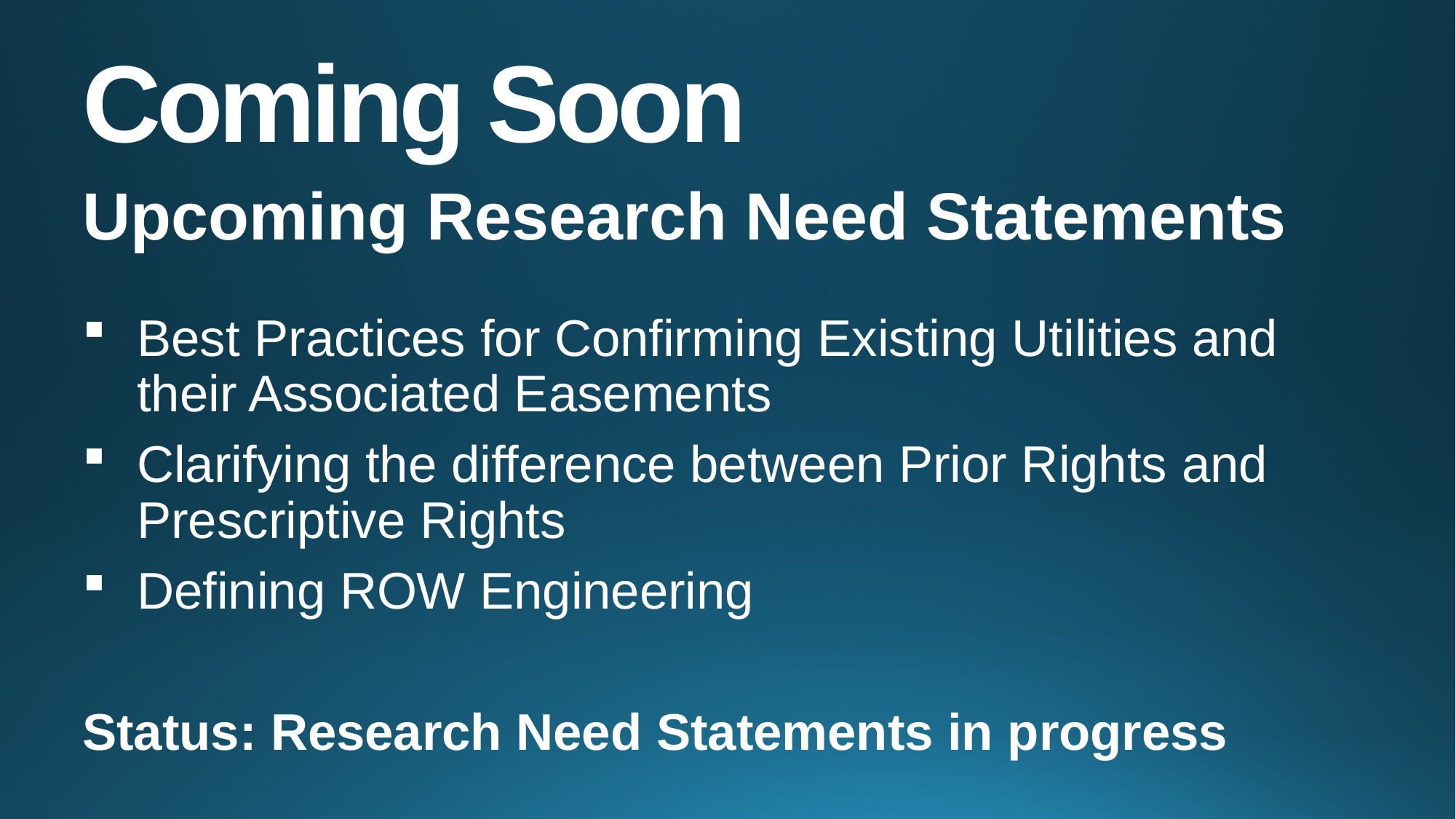

Coming Soon
Upcoming Research Need Statements
Best Practices for Confirming Existing Utilities and their Associated Easements
Clarifying the difference between Prior Rights and Prescriptive Rights
Defining ROW Engineering

Status: Research Need Statements in progress